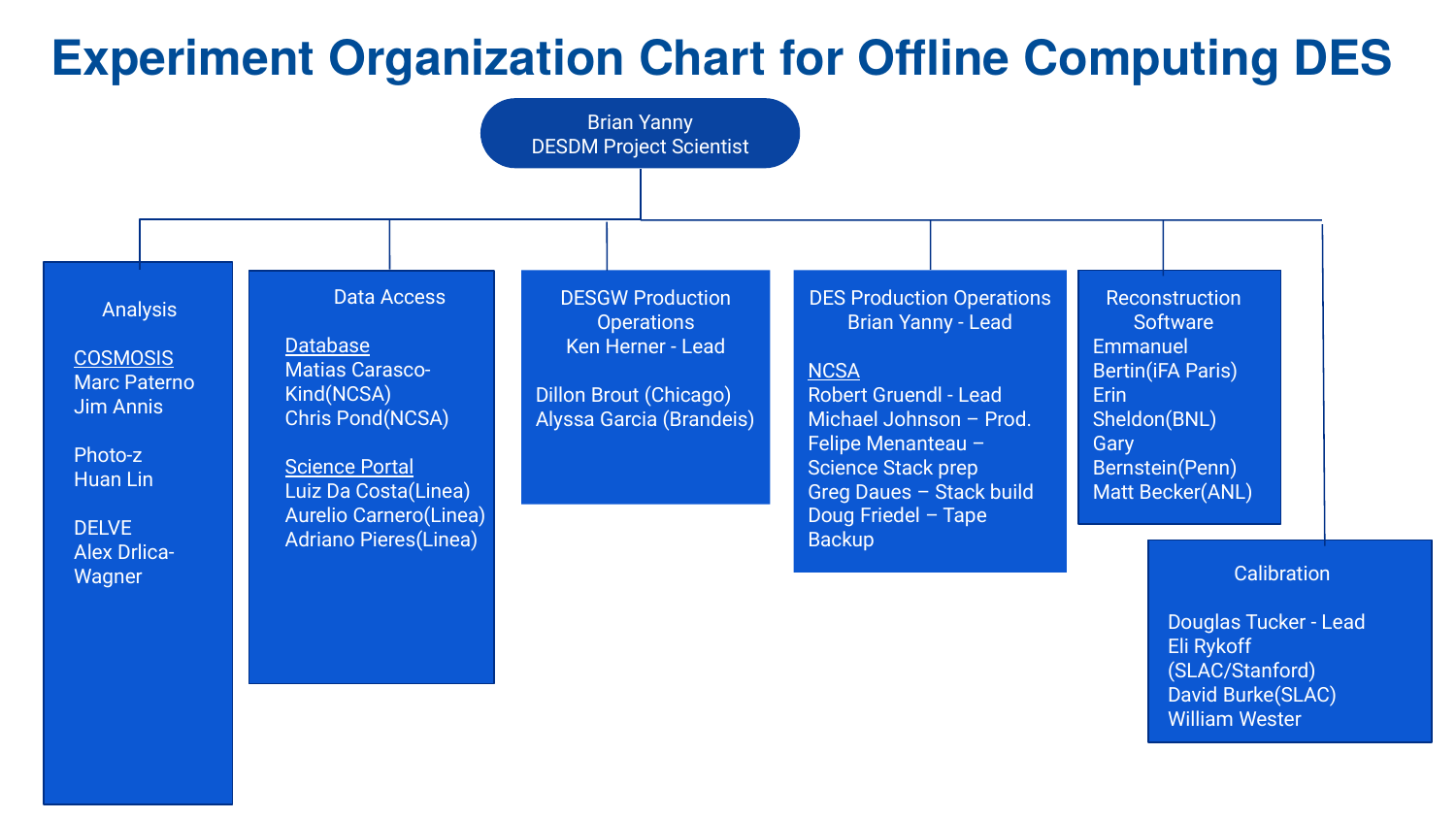

Experiment Organization Chart for Offline Computing DES
Brian Yanny
DESDM Project Scientist

Data Access

Database
Matias Carasco-Kind(NCSA)
Chris Pond(NCSA)

Science Portal
Luiz Da Costa(Linea)
Aurelio Carnero(Linea)
Adriano Pieres(Linea)

DESGW Production Operations
Ken Herner - Lead

Dillon Brout (Chicago)
Alyssa Garcia (Brandeis)

DES Production Operations
Brian Yanny - Lead

NCSA
Robert Gruendl - Lead
Michael Johnson – Prod.
Felipe Menanteau – Science Stack prep
Greg Daues – Stack build
Doug Friedel – Tape Backup

Reconstruction Software
Emmanuel Bertin(iFA Paris)
Erin Sheldon(BNL)
Gary Bernstein(Penn)
Matt Becker(ANL)

Analysis

COSMOSIS
Marc Paterno
Jim Annis

Photo-z
Huan Lin

DELVE
Alex Drlica-Wagner

Calibration

Douglas Tucker - Lead
Eli Rykoff (SLAC/Stanford)
David Burke(SLAC)
William Wester

2